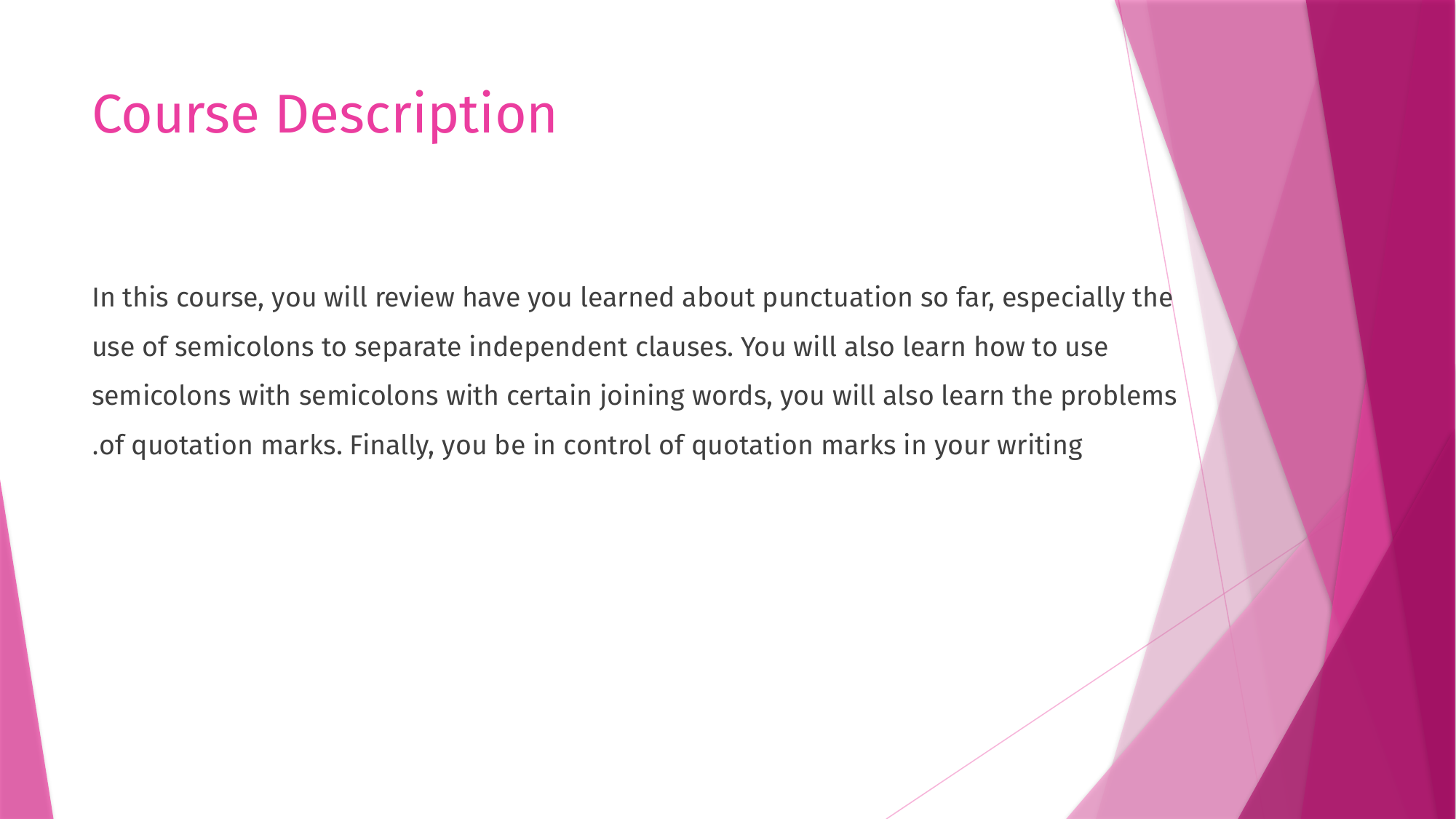

# Course Description
In this course, you will review have you learned about punctuation so far, especially the use of semicolons to separate independent clauses. You will also learn how to use semicolons with semicolons with certain joining words, you will also learn the problems of quotation marks. Finally, you be in control of quotation marks in your writing.